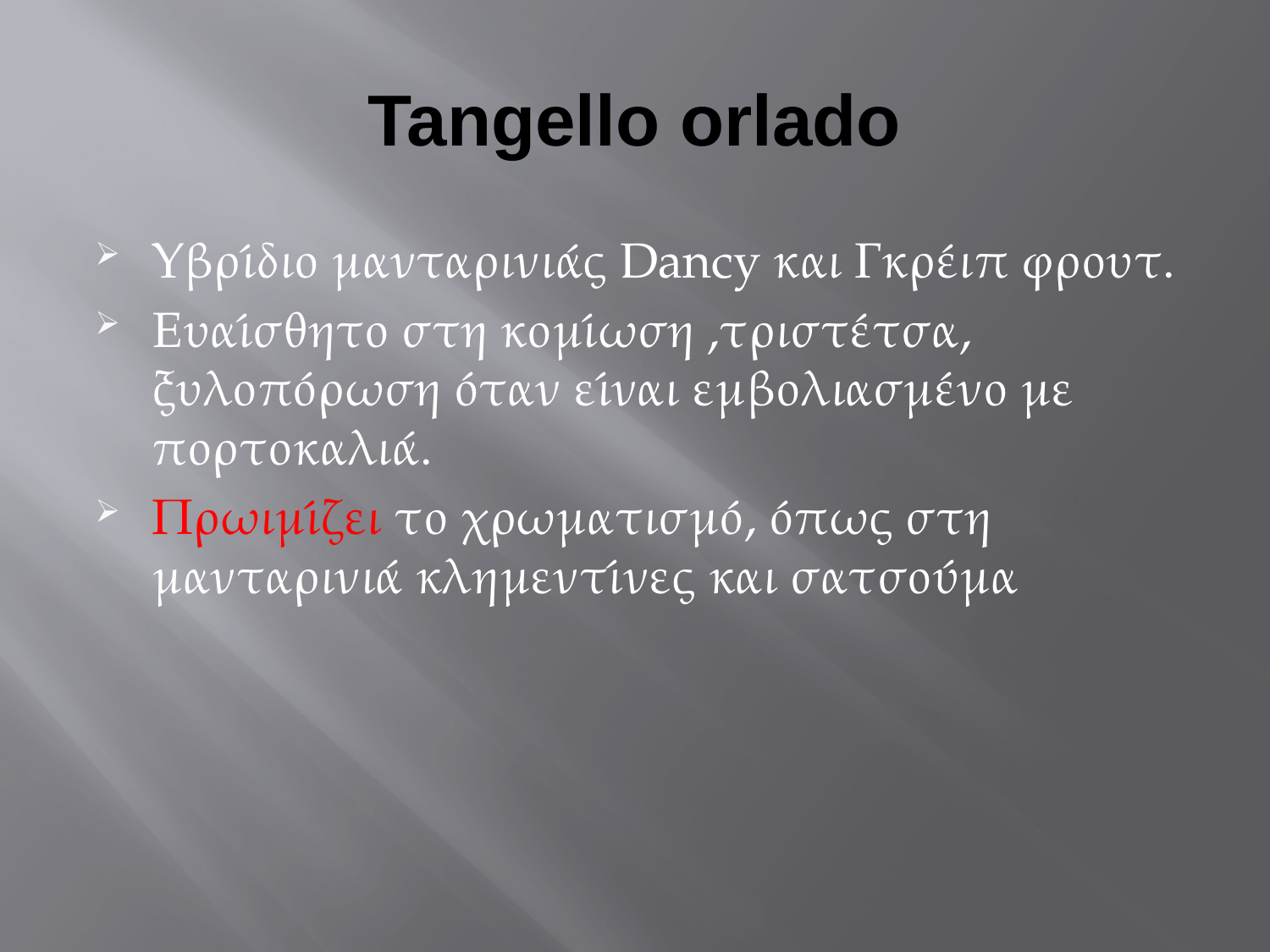

# Tangello orlado
Υβρίδιο μανταρινιάς Dancy και Γκρέιπ φρουτ.
Ευαίσθητο στη κομίωση ,τριστέτσα, ξυλοπόρωση όταν είναι εμβολιασμένο με πορτοκαλιά.
Πρωιμίζει το χρωματισμό, όπως στη μανταρινιά κλημεντίνες και σατσούμα